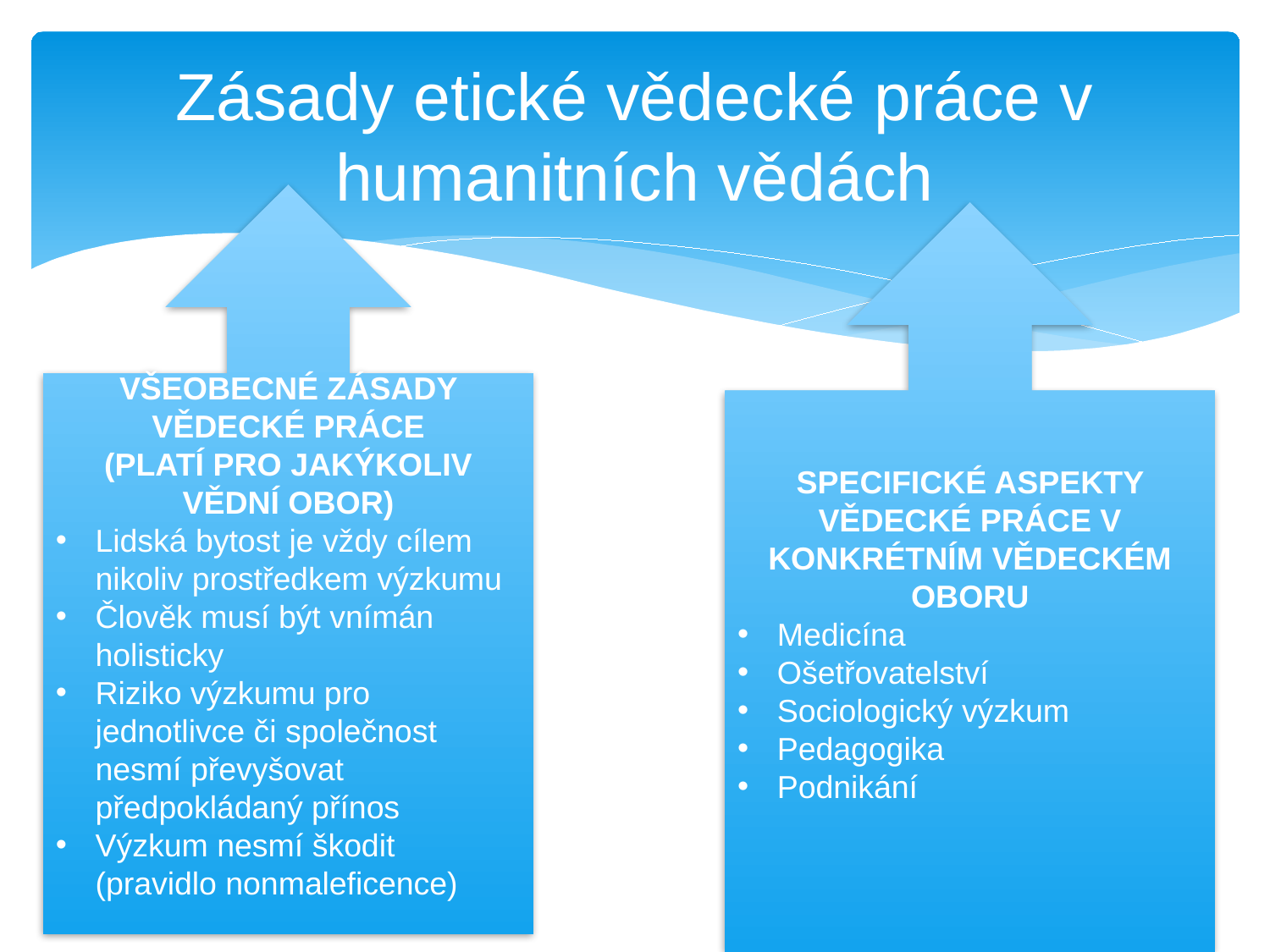

# Zásady etické vědecké práce v humanitních vědách
VŠEOBECNÉ ZÁSADY VĚDECKÉ PRÁCE
(PLATÍ PRO JAKÝKOLIV VĚDNÍ OBOR)
Lidská bytost je vždy cílem nikoliv prostředkem výzkumu
Člověk musí být vnímán holisticky
Riziko výzkumu pro jednotlivce či společnost nesmí převyšovat předpokládaný přínos
Výzkum nesmí škodit (pravidlo nonmaleficence)

SPECIFICKÉ ASPEKTY VĚDECKÉ PRÁCE V KONKRÉTNÍM VĚDECKÉM OBORU
Medicína
Ošetřovatelství
Sociologický výzkum
Pedagogika
Podnikání